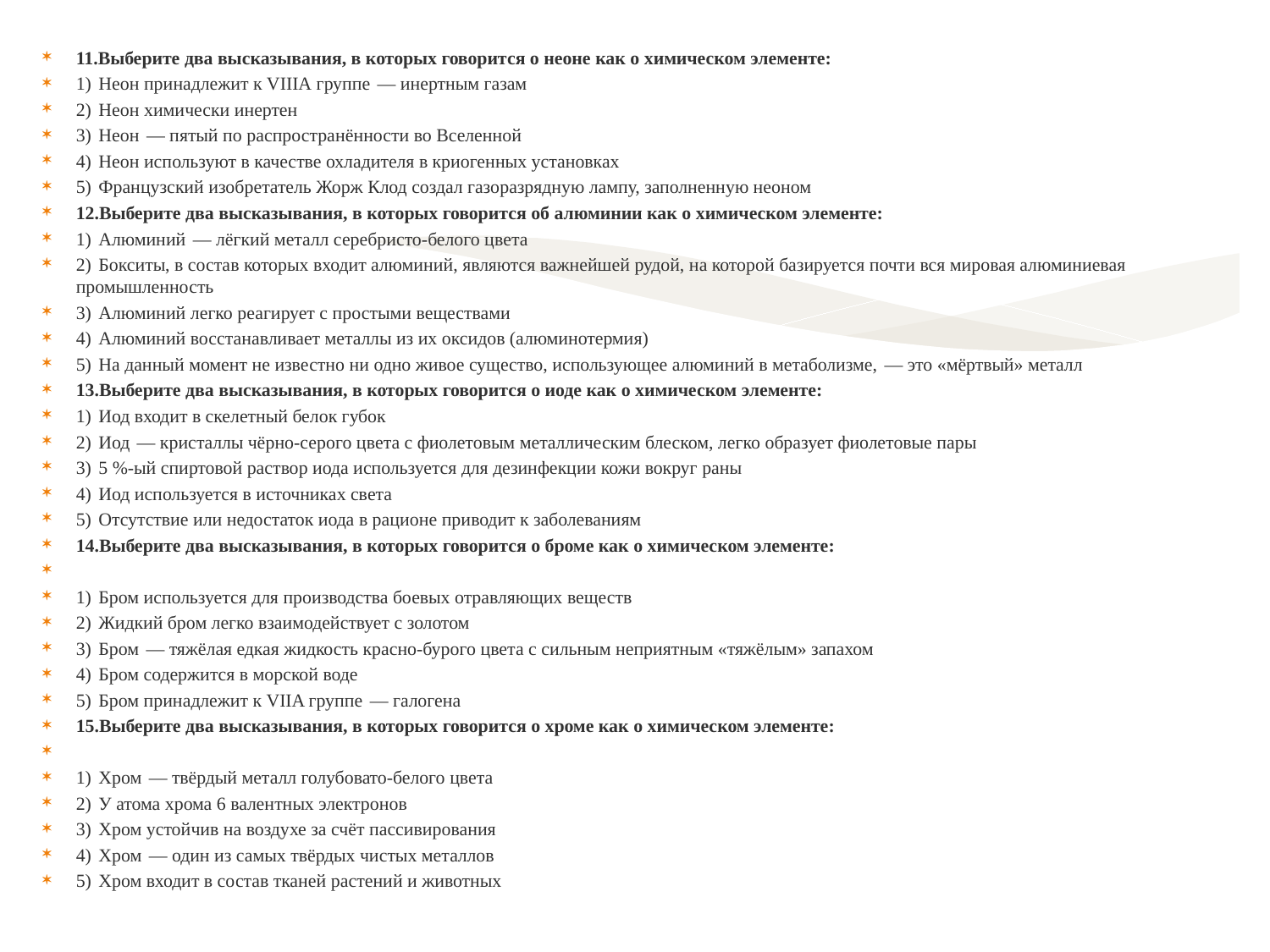

11.Выберите два высказывания, в которых говорится о неоне как о химическом элементе:
1)  Неон принадлежит к VIIIА группе  — инертным газам
2)  Неон химически инертен
3)  Неон  — пятый по распространённости во Вселенной
4)  Неон используют в качестве охладителя в криогенных установках
5)  Французский изобретатель Жорж Клод создал газоразрядную лампу, заполненную неоном
12.Выберите два высказывания, в которых говорится об алюминии как о химическом элементе:
1)  Алюминий  — лёгкий металл серебристо-белого цвета
2)  Бокситы, в состав которых входит алюминий, являются важнейшей рудой, на которой базируется почти вся мировая алюминиевая промышленность
3)  Алюминий легко реагирует с простыми веществами
4)  Алюминий восстанавливает металлы из их оксидов (алюминотермия)
5)  На данный момент не известно ни одно живое существо, использующее алюминий в метаболизме,  — это «мёртвый» металл
13.Выберите два высказывания, в которых говорится о иоде как о химическом элементе:
1)  Иод входит в скелетный белок губок
2)  Иод  — кристаллы чёрно-серого цвета с фиолетовым металлическим блеском, легко образует фиолетовые пары
3)  5 %-ый спиртовой раствор иода используется для дезинфекции кожи вокруг раны
4)  Иод используется в источниках света
5)  Отсутствие или недостаток иода в рационе приводит к заболеваниям
14.Выберите два высказывания, в которых говорится о броме как о химическом элементе:

1)  Бром используется для производства боевых отравляющих веществ
2)  Жидкий бром легко взаимодействует с золотом
3)  Бром  — тяжёлая едкая жидкость красно-бурого цвета с сильным неприятным «тяжёлым» запахом
4)  Бром содержится в морской воде
5)  Бром принадлежит к VIIA группе  — галогена
15.Выберите два высказывания, в которых говорится о хроме как о химическом элементе:

1)  Хром  — твёрдый металл голубовато-белого цвета
2)  У атома хрома 6 валентных электронов
3)  Хром устойчив на воздухе за счёт пассивирования
4)  Хром  — один из самых твёрдых чистых металлов
5)  Хром входит в состав тканей растений и животных